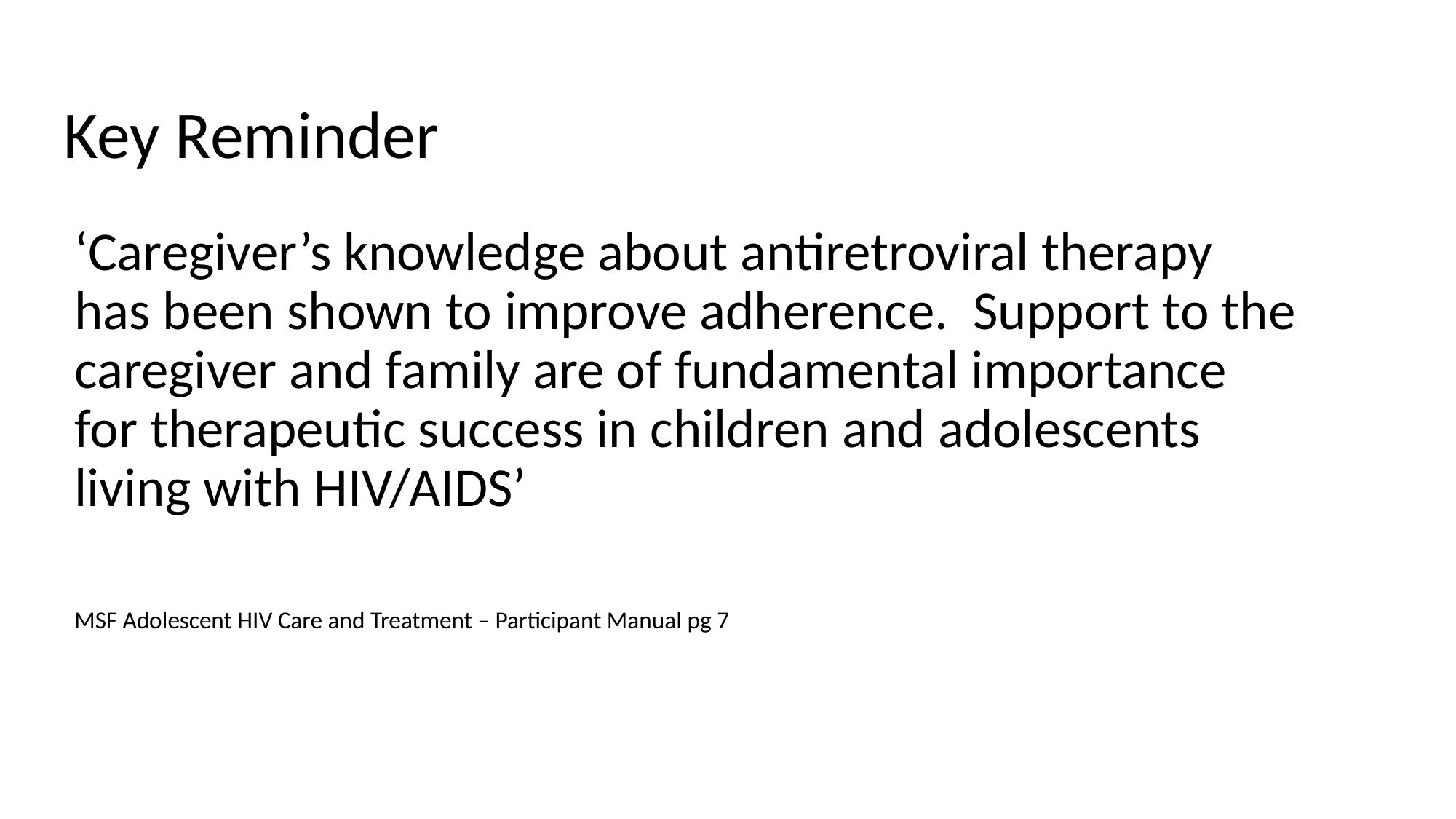

# Key Reminder
‘Caregiver’s knowledge about antiretroviral therapy has been shown to improve adherence.  Support to the caregiver and family are of fundamental importance for therapeutic success in children and adolescents living with HIV/AIDS’

MSF Adolescent HIV Care and Treatment – Participant Manual pg 7